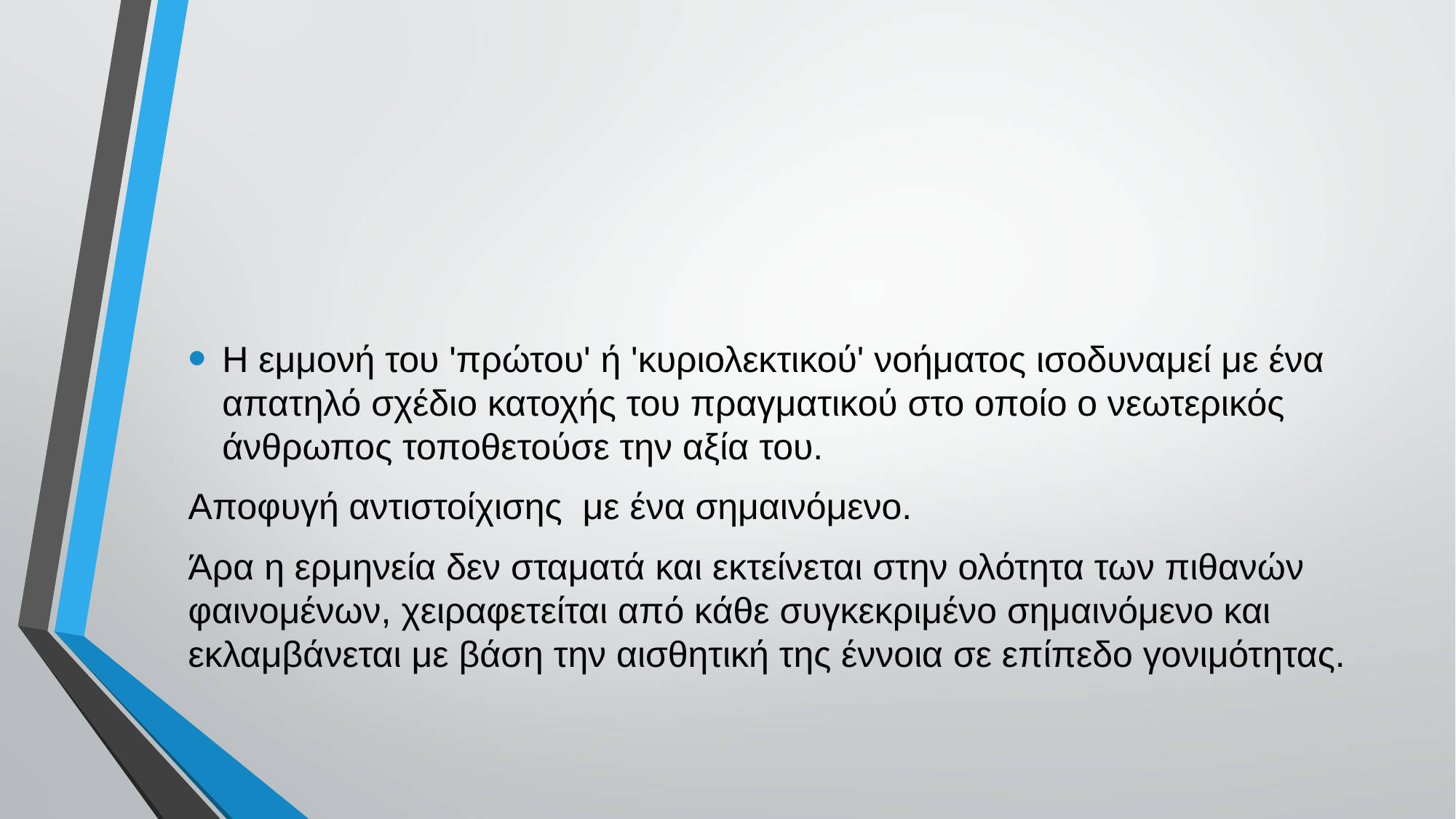

#
Η εμμονή του 'πρώτου' ή 'κυριολεκτικού' νοήματος ισοδυναμεί με ένα απατηλό σχέδιο κατοχής του πραγματικού στο οποίο ο νεωτερικός άνθρωπος τοποθετούσε την αξία του.
Αποφυγή αντιστοίχισης  με ένα σημαινόμενο.
Άρα η ερμηνεία δεν σταματά και εκτείνεται στην ολότητα των πιθανών φαινομένων, χειραφετείται από κάθε συγκεκριμένο σημαινόμενο και εκλαμβάνεται με βάση την αισθητική της έννοια σε επίπεδο γονιμότητας.